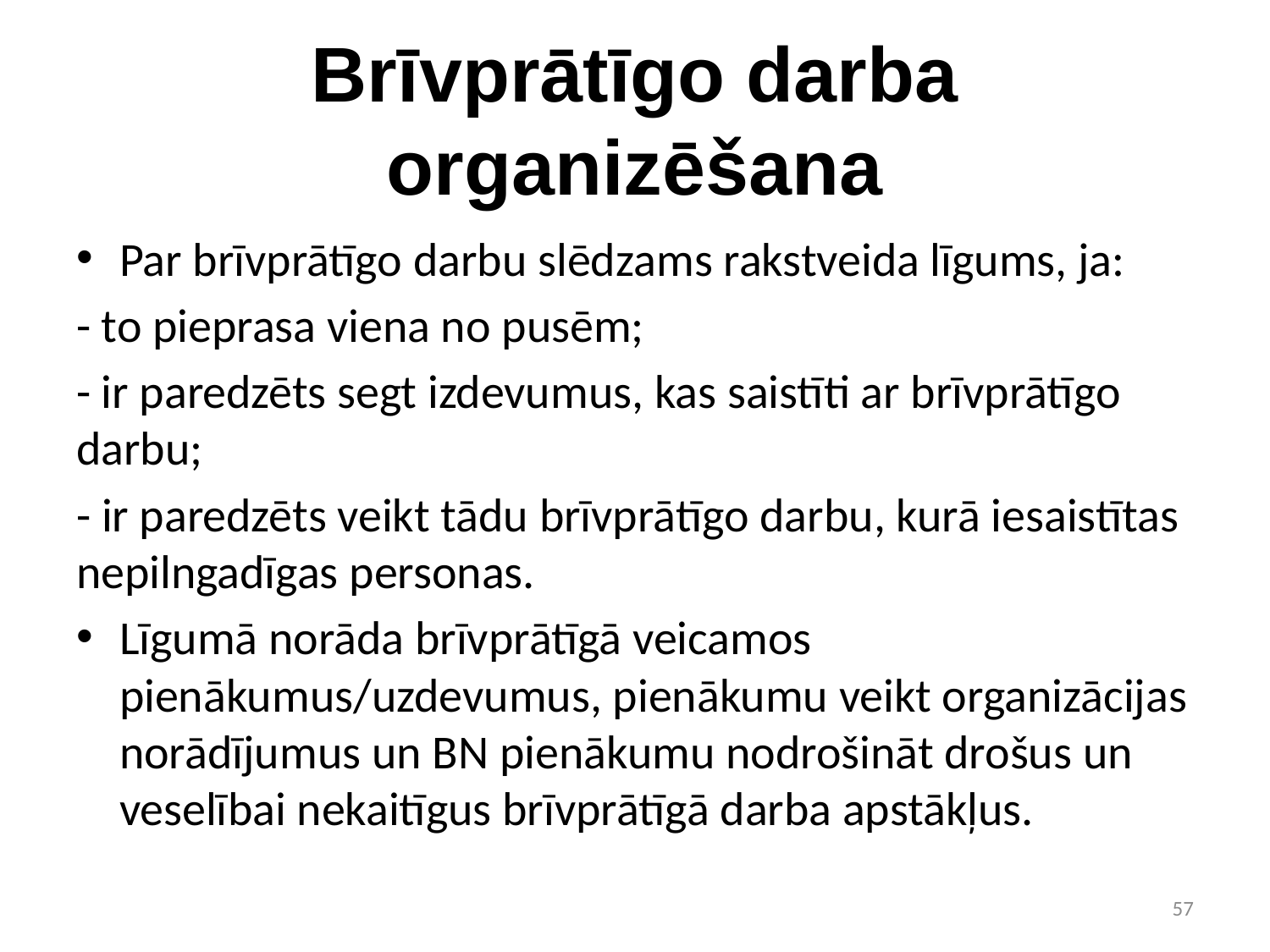

# Brīvprātīgo darba organizēšana
Par brīvprātīgo darbu slēdzams rakstveida līgums, ja:
- to pieprasa viena no pusēm;
- ir paredzēts segt izdevumus, kas saistīti ar brīvprātīgo darbu;
- ir paredzēts veikt tādu brīvprātīgo darbu, kurā iesaistītas nepilngadīgas personas.
Līgumā norāda brīvprātīgā veicamos pienākumus/uzdevumus, pienākumu veikt organizācijas norādījumus un BN pienākumu nodrošināt drošus un veselībai nekaitīgus brīvprātīgā darba apstākļus.

57